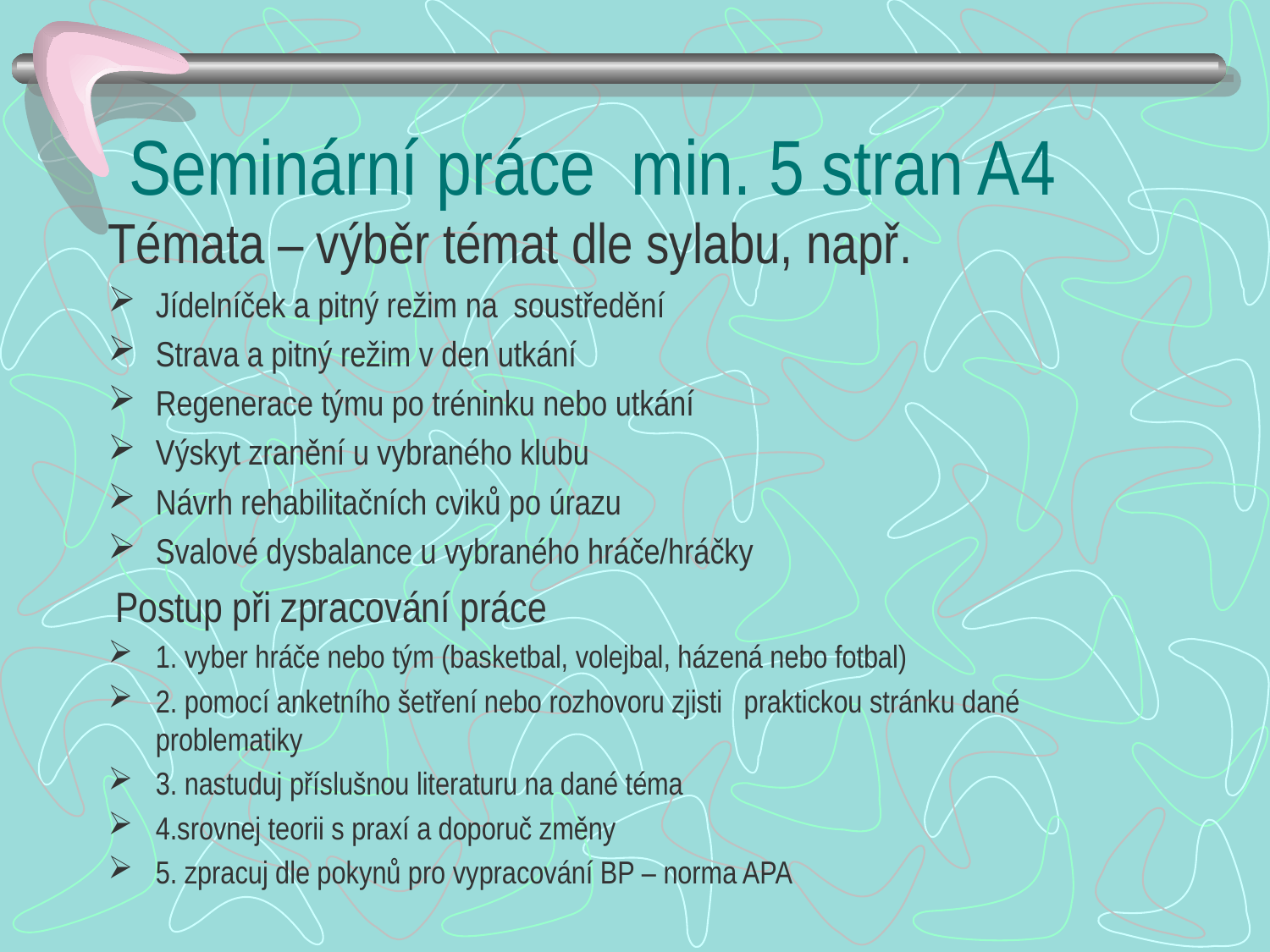

# Seminární práce  min. 5 stran A4
Témata – výběr témat dle sylabu, např.
Jídelníček a pitný režim na  soustředění
Strava a pitný režim v den utkání
Regenerace týmu po tréninku nebo utkání
Výskyt zranění u vybraného klubu
Návrh rehabilitačních cviků po úrazu
Svalové dysbalance u vybraného hráče/hráčky
 Postup při zpracování práce
1. vyber hráče nebo tým (basketbal, volejbal, házená nebo fotbal)
2. pomocí anketního šetření nebo rozhovoru zjisti   praktickou stránku dané problematiky
3. nastuduj příslušnou literaturu na dané téma
4.srovnej teorii s praxí a doporuč změny
5. zpracuj dle pokynů pro vypracování BP – norma APA